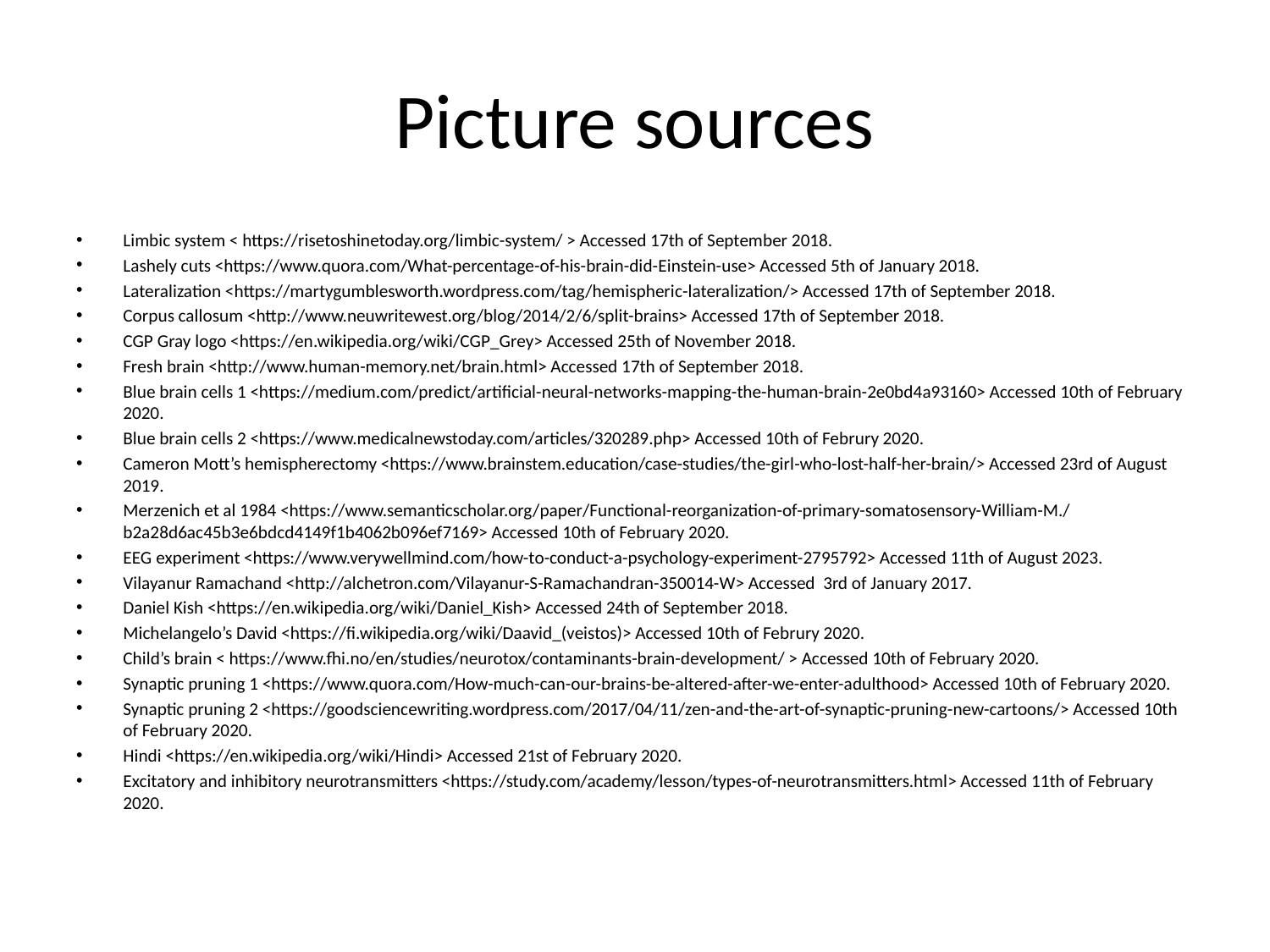

# Picture sources
Limbic system < https://risetoshinetoday.org/limbic-system/ > Accessed 17th of September 2018.
Lashely cuts <https://www.quora.com/What-percentage-of-his-brain-did-Einstein-use> Accessed 5th of January 2018.
Lateralization <https://martygumblesworth.wordpress.com/tag/hemispheric-lateralization/> Accessed 17th of September 2018.
Corpus callosum <http://www.neuwritewest.org/blog/2014/2/6/split-brains> Accessed 17th of September 2018.
CGP Gray logo <https://en.wikipedia.org/wiki/CGP_Grey> Accessed 25th of November 2018.
Fresh brain <http://www.human-memory.net/brain.html> Accessed 17th of September 2018.
Blue brain cells 1 <https://medium.com/predict/artificial-neural-networks-mapping-the-human-brain-2e0bd4a93160> Accessed 10th of February 2020.
Blue brain cells 2 <https://www.medicalnewstoday.com/articles/320289.php> Accessed 10th of Februry 2020.
Cameron Mott’s hemispherectomy <https://www.brainstem.education/case-studies/the-girl-who-lost-half-her-brain/> Accessed 23rd of August 2019.
Merzenich et al 1984 <https://www.semanticscholar.org/paper/Functional-reorganization-of-primary-somatosensory-William-M./b2a28d6ac45b3e6bdcd4149f1b4062b096ef7169> Accessed 10th of February 2020.
EEG experiment <https://www.verywellmind.com/how-to-conduct-a-psychology-experiment-2795792> Accessed 11th of August 2023.
Vilayanur Ramachand <http://alchetron.com/Vilayanur-S-Ramachandran-350014-W> Accessed  3rd of January 2017.
Daniel Kish <https://en.wikipedia.org/wiki/Daniel_Kish> Accessed 24th of September 2018.
Michelangelo’s David <https://fi.wikipedia.org/wiki/Daavid_(veistos)> Accessed 10th of Februry 2020.
Child’s brain < https://www.fhi.no/en/studies/neurotox/contaminants-brain-development/ > Accessed 10th of February 2020.
Synaptic pruning 1 <https://www.quora.com/How-much-can-our-brains-be-altered-after-we-enter-adulthood> Accessed 10th of February 2020.
Synaptic pruning 2 <https://goodsciencewriting.wordpress.com/2017/04/11/zen-and-the-art-of-synaptic-pruning-new-cartoons/> Accessed 10th of February 2020.
Hindi <https://en.wikipedia.org/wiki/Hindi> Accessed 21st of February 2020.
Excitatory and inhibitory neurotransmitters <https://study.com/academy/lesson/types-of-neurotransmitters.html> Accessed 11th of February 2020.